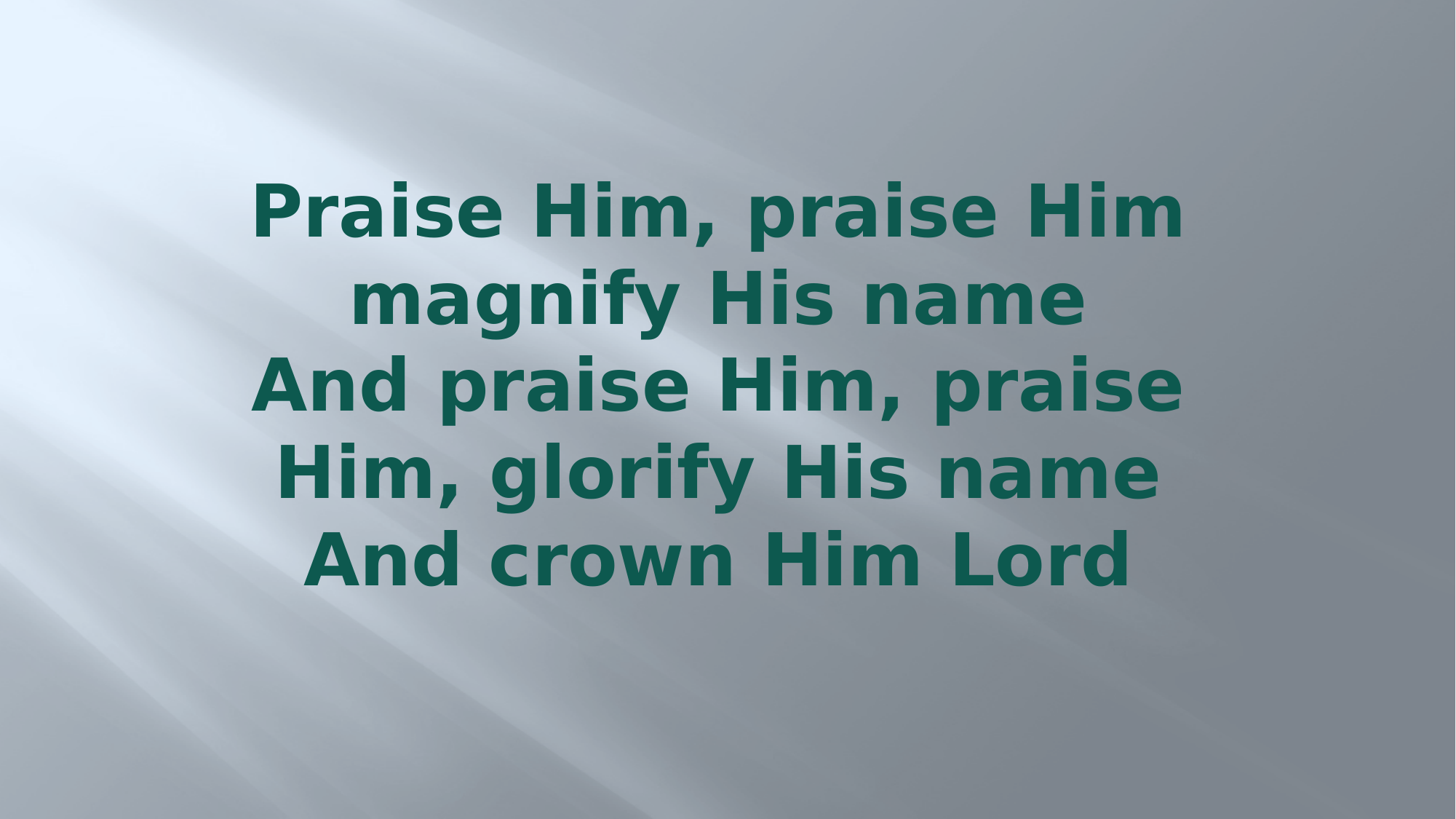

# Praise Him, praise Him magnify His name And praise Him, praise Him, glorify His name And crown Him Lord